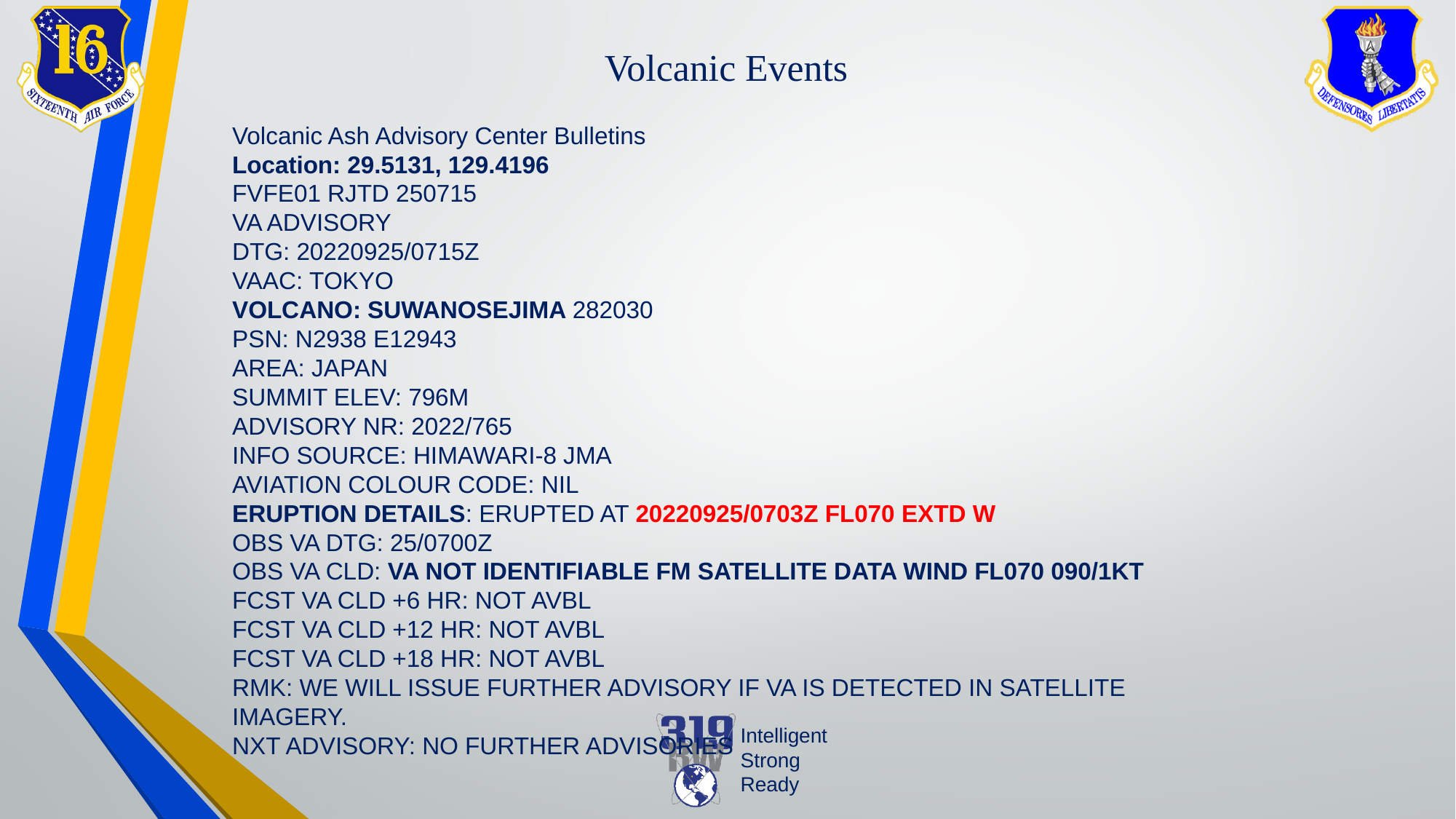

# Volcanic Events
Volcanic Ash Advisory Center Bulletins
Location: 29.5131, 129.4196
FVFE01 RJTD 250715
VA ADVISORY
DTG: 20220925/0715Z
VAAC: TOKYO
VOLCANO: SUWANOSEJIMA 282030
PSN: N2938 E12943
AREA: JAPAN
SUMMIT ELEV: 796M
ADVISORY NR: 2022/765
INFO SOURCE: HIMAWARI-8 JMA
AVIATION COLOUR CODE: NIL
ERUPTION DETAILS: ERUPTED AT 20220925/0703Z FL070 EXTD W
OBS VA DTG: 25/0700Z
OBS VA CLD: VA NOT IDENTIFIABLE FM SATELLITE DATA WIND FL070 090/1KT
FCST VA CLD +6 HR: NOT AVBL
FCST VA CLD +12 HR: NOT AVBL
FCST VA CLD +18 HR: NOT AVBL
RMK: WE WILL ISSUE FURTHER ADVISORY IF VA IS DETECTED IN SATELLITE
IMAGERY.
NXT ADVISORY: NO FURTHER ADVISORIES